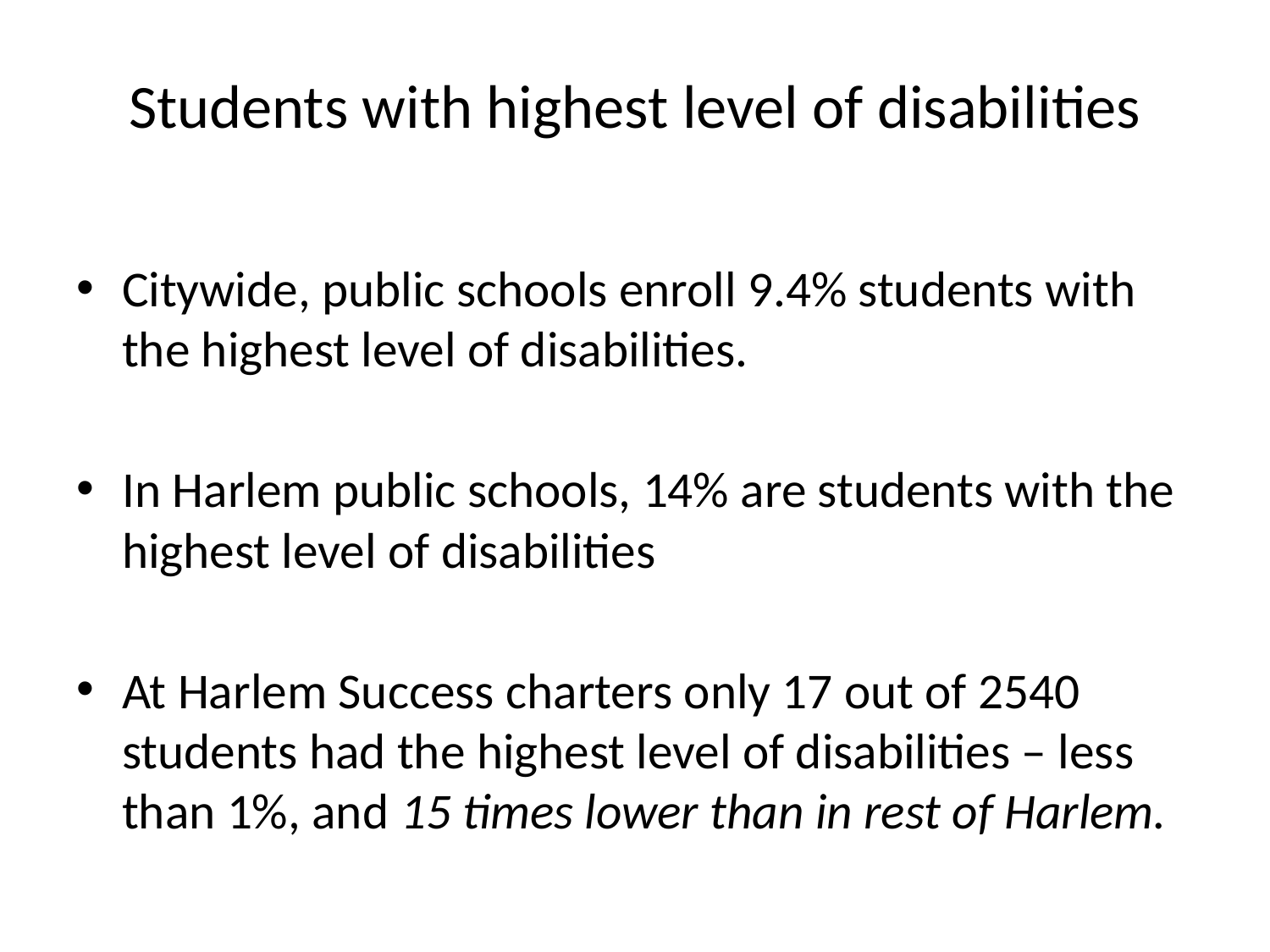

# Students with highest level of disabilities

Citywide, public schools enroll 9.4% students with the highest level of disabilities.

In Harlem public schools, 14% are students with the highest level of disabilities

At Harlem Success charters only 17 out of 2540 students had the highest level of disabilities – less than 1%, and 15 times lower than in rest of Harlem.